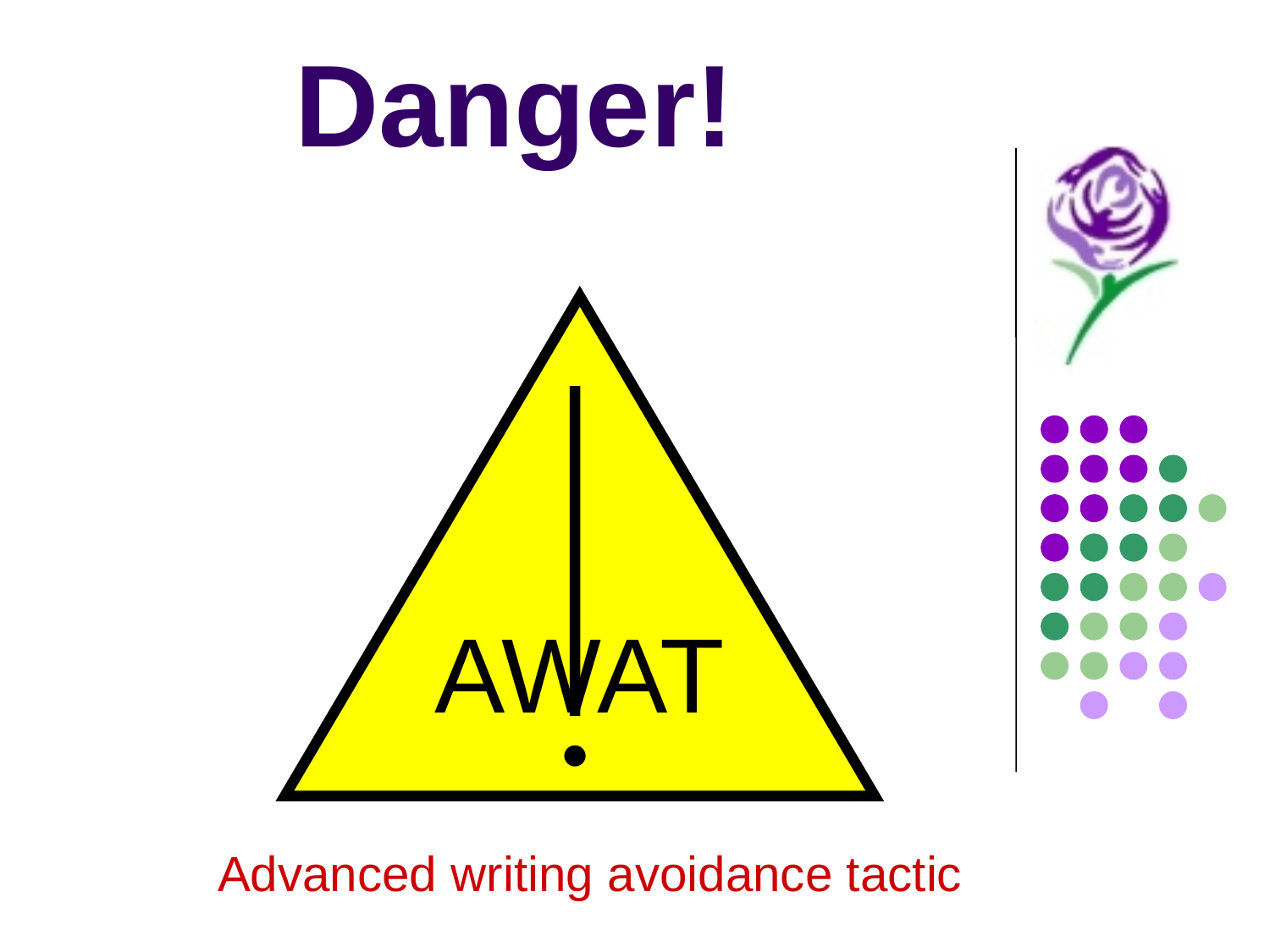

# Danger!
AWAT

Advanced writing avoidance tactic